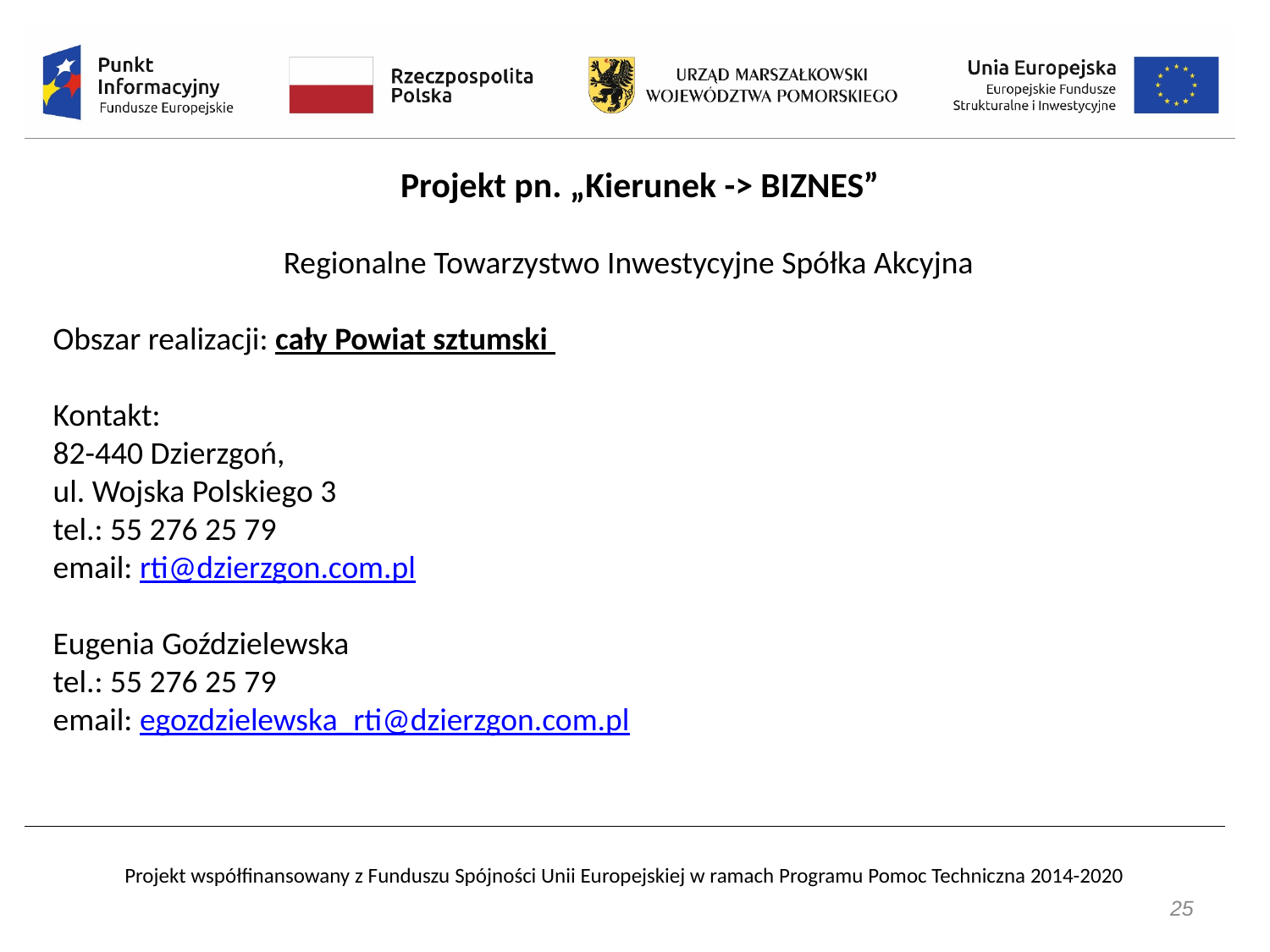

Projekt pn. „Kierunek -> BIZNES”

                                Regionalne Towarzystwo Inwestycyjne Spółka Akcyjna

Obszar realizacji: cały Powiat sztumski

Kontakt:
82-440 Dzierzgoń,
ul. Wojska Polskiego 3
tel.: 55 276 25 79
email: rti@dzierzgon.com.pl
Eugenia Goździelewska
tel.: 55 276 25 79
email: egozdzielewska_rti@dzierzgon.com.pl
25